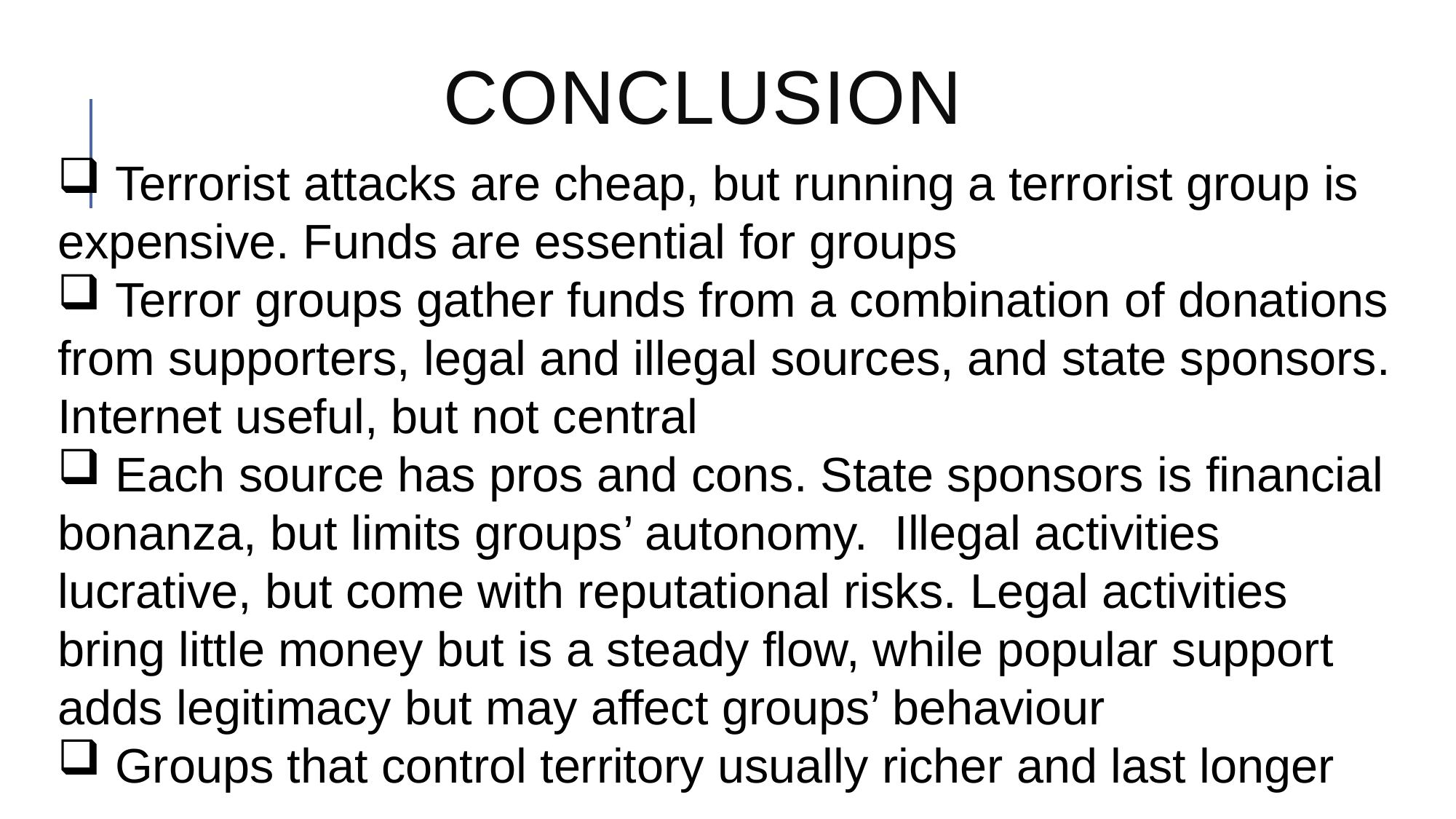

# Conclusion
 Terrorist attacks are cheap, but running a terrorist group is expensive. Funds are essential for groups
 Terror groups gather funds from a combination of donations from supporters, legal and illegal sources, and state sponsors. Internet useful, but not central
 Each source has pros and cons. State sponsors is financial bonanza, but limits groups’ autonomy.  Illegal activities lucrative, but come with reputational risks. Legal activities bring little money but is a steady flow, while popular support adds legitimacy but may affect groups’ behaviour
 Groups that control territory usually richer and last longer